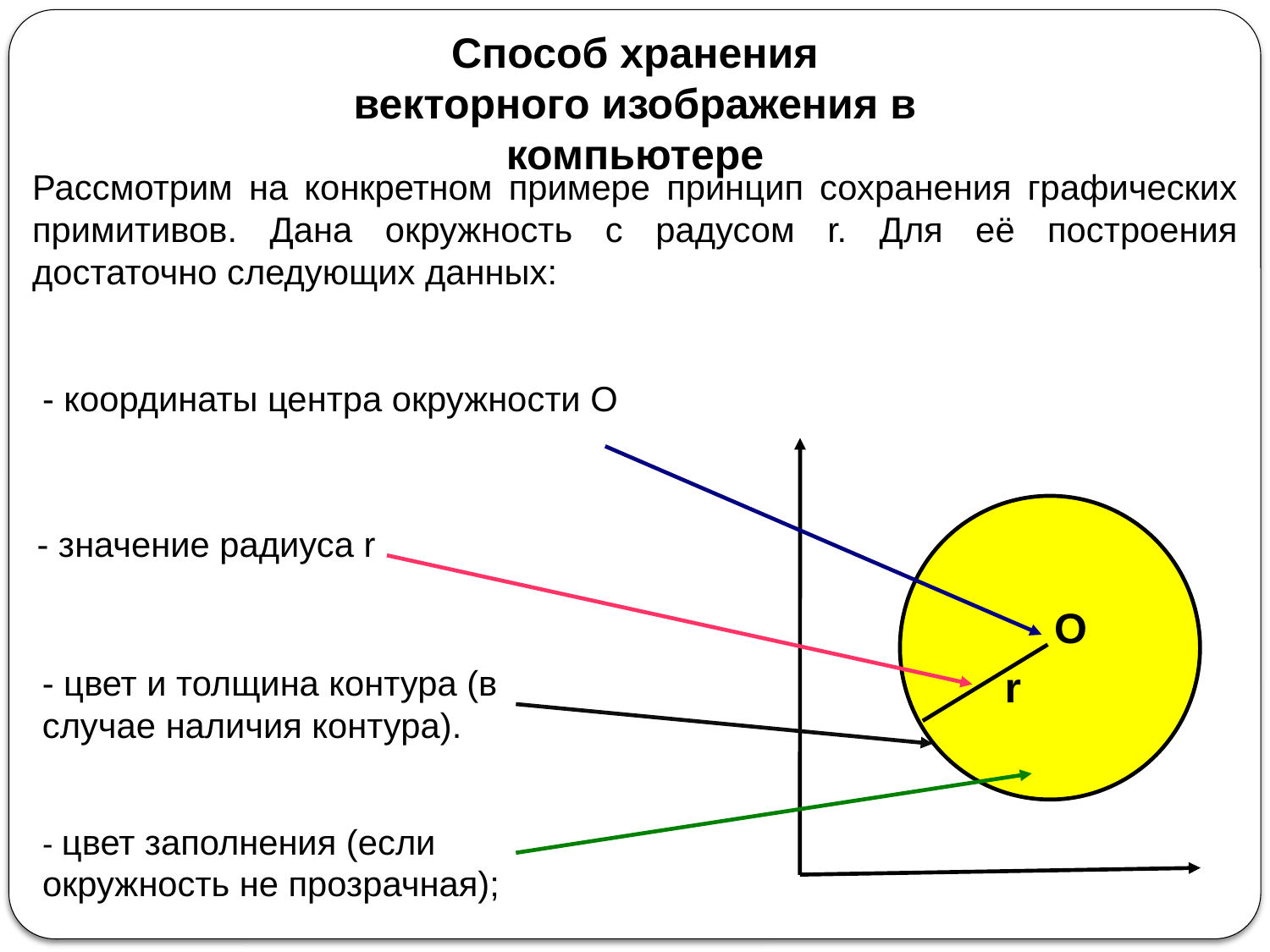

Способ хранения векторного изображения в компьютере
Рассмотрим на конкретном примере принцип сохранения графических примитивов. Дана окружность с радусом r. Для её построения достаточно следующих данных:
- координаты центра окружности О

- значение радиуса r

О

- цвет и толщина контура (в случае наличия контура).
r

- цвет заполнения (если окружность не прозрачная);